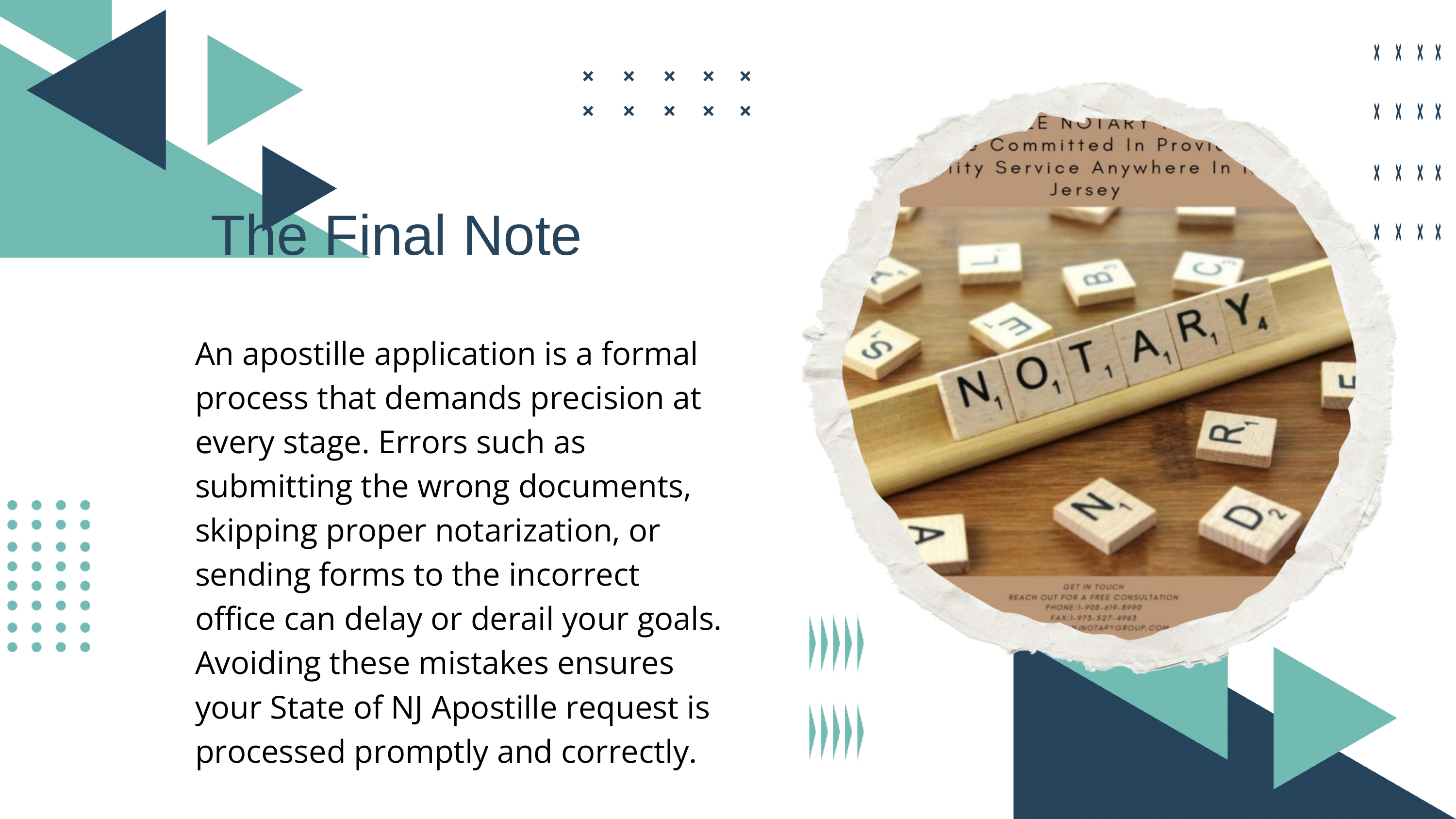

The Final Note

An apostille application is a formal process that demands precision at every stage. Errors such as submitting the wrong documents, skipping proper notarization, or sending forms to the incorrect office can delay or derail your goals. Avoiding these mistakes ensures your State of NJ Apostille request is processed promptly and correctly.